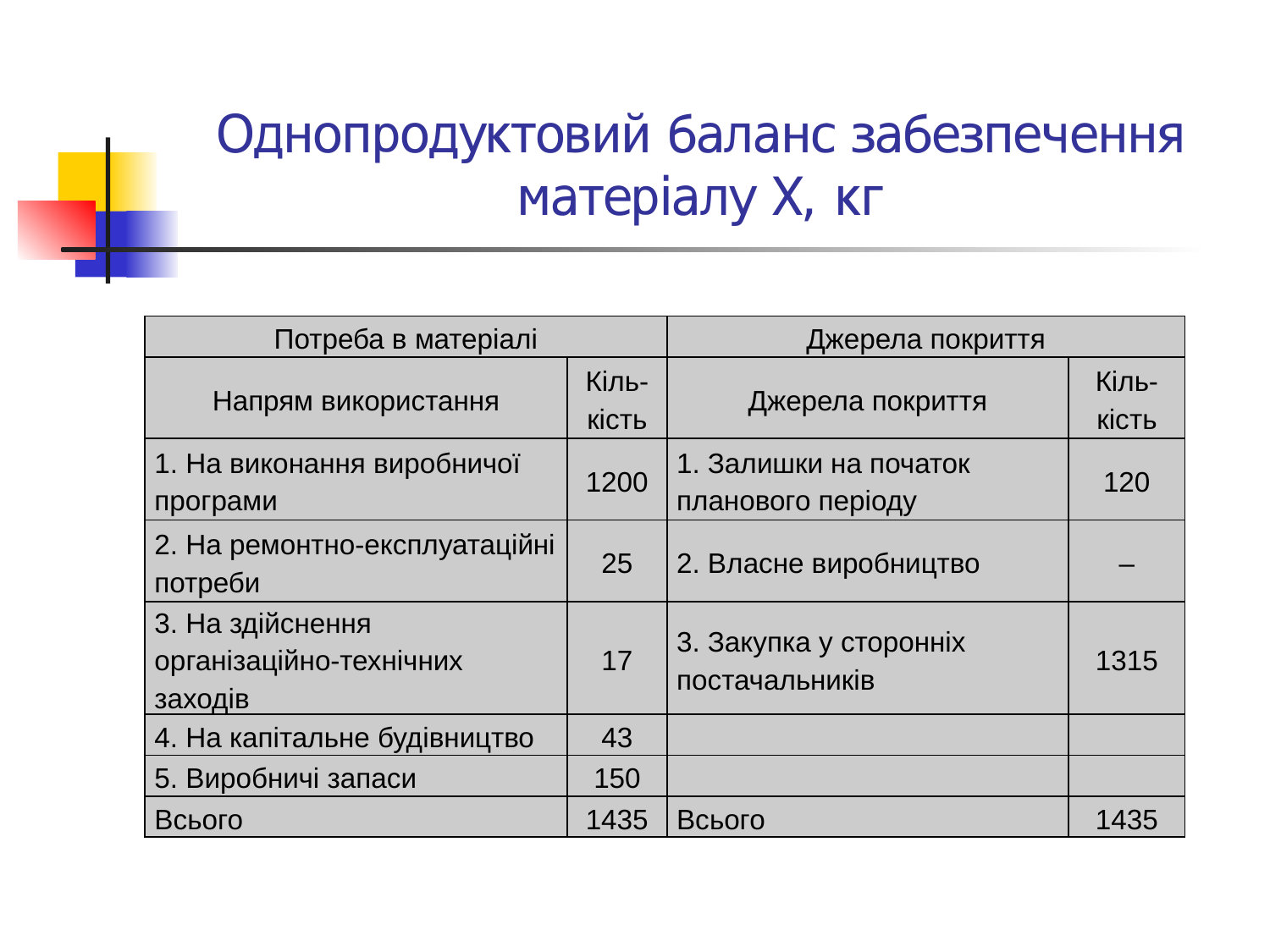

# Однопродуктовий баланс забезпечення матеріалу Х, кг
| Потреба в матеріалі |  | Джерела покриття |  |
| --- | --- | --- | --- |
| Напрям використання | Кіль-кість | Джерела покриття | Кіль-кість |
| 1. На виконання виробничої програми | 1200 | 1. Залишки на початок планового періоду | 120 |
| 2. На ремонтно-експлуатаційні потреби | 25 | 2. Власне виробництво | – |
| 3. На здійснення організаційно-технічних заходів | 17 | 3. Закупка у сторонніх постачальників | 1315 |
| 4. На капітальне будівництво | 43 |  |  |
| 5. Виробничі запаси | 150 |  |  |
| Всього | 1435 | Всього | 1435 |